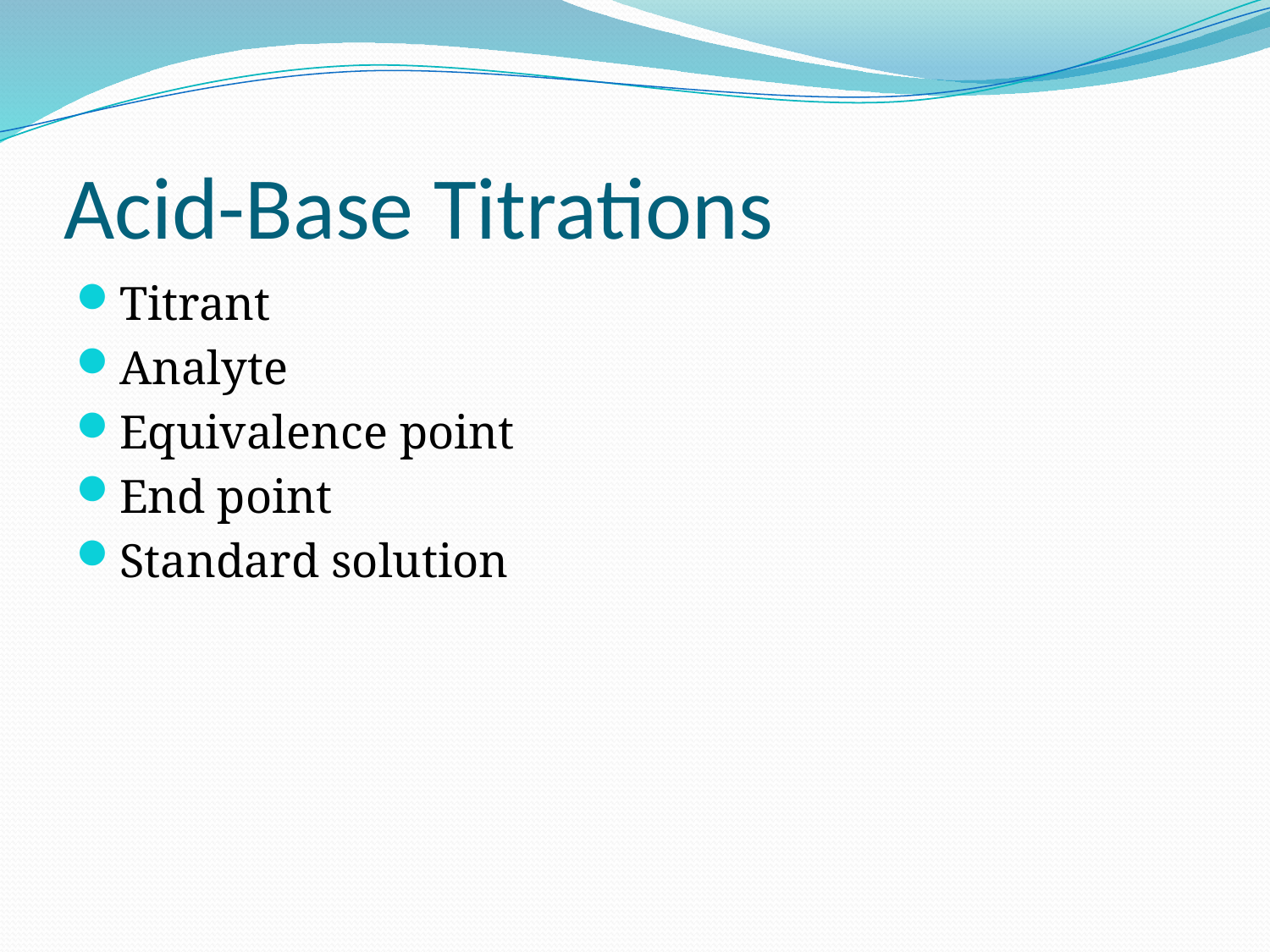

# Acid-Base Titrations
Titrant
Analyte
Equivalence point
End point
Standard solution